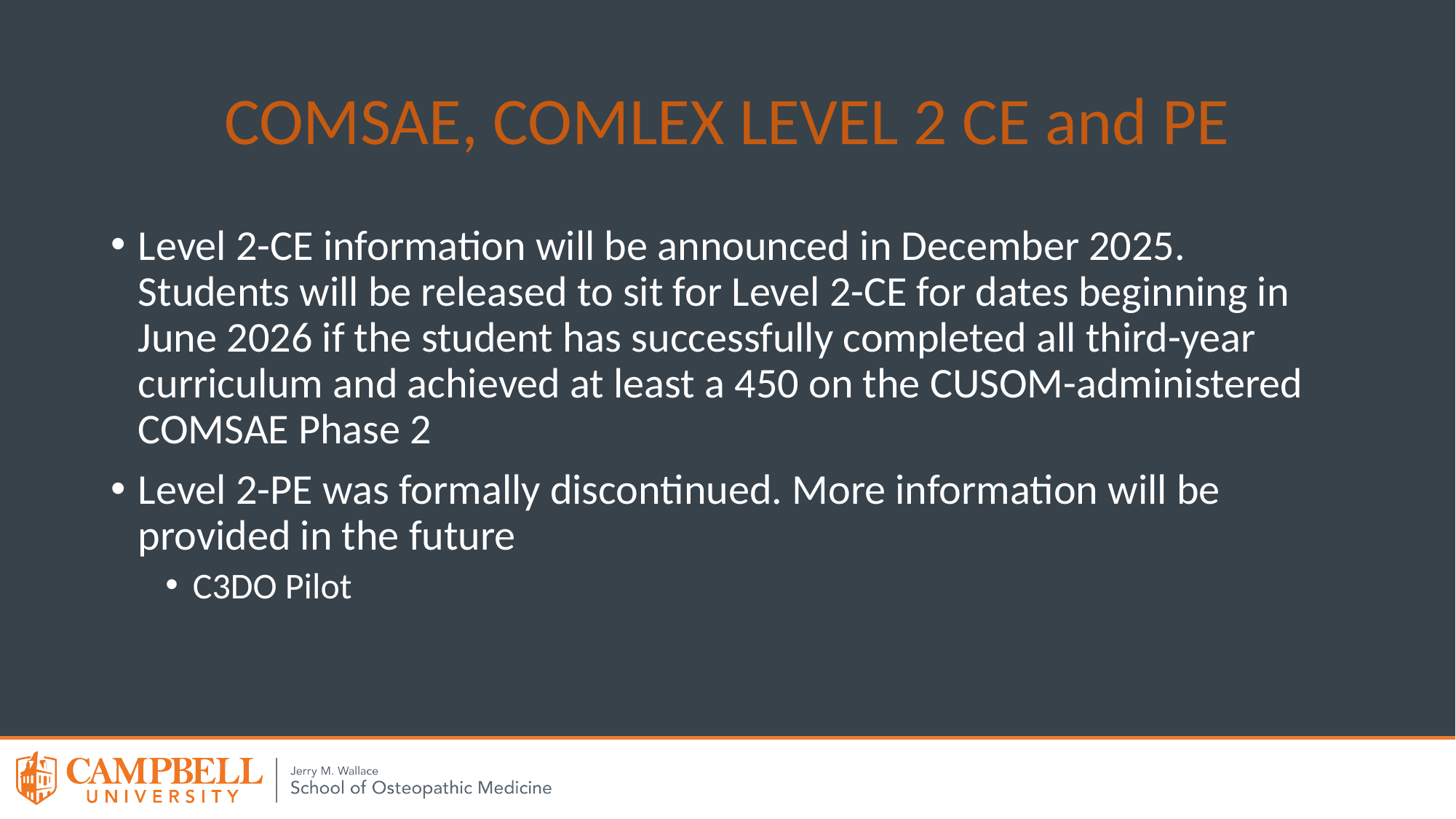

# COMSAE, COMLEX LEVEL 2 CE and PE
Level 2-CE information will be announced in December 2025.  Students will be released to sit for Level 2-CE for dates beginning in June 2026 if the student has successfully completed all third-year curriculum and achieved at least a 450 on the CUSOM-administered COMSAE Phase 2
Level 2-PE was formally discontinued. More information will be provided in the future
C3DO Pilot